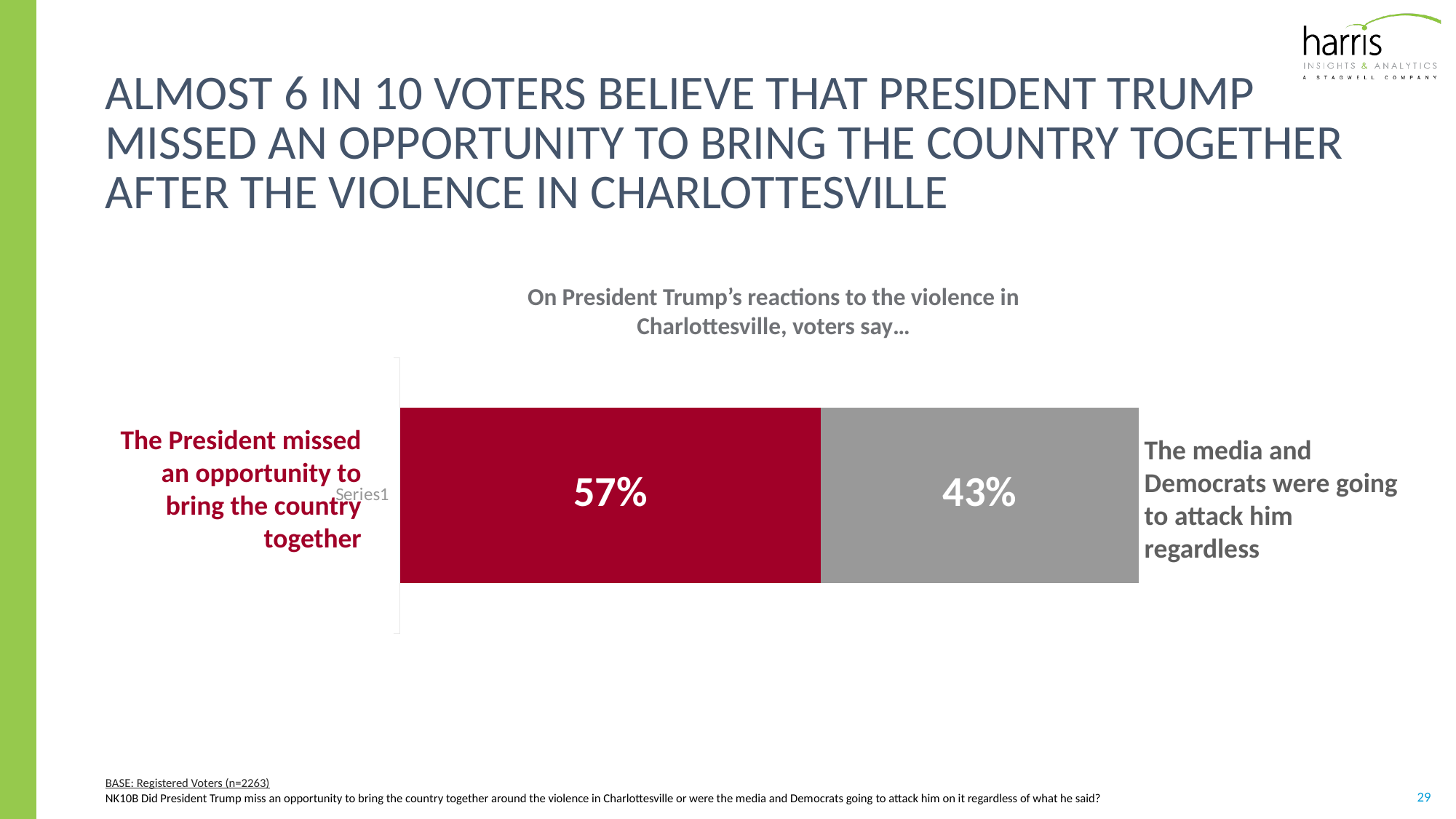

# Almost 6 in 10 voters believe that President trump missed an opportunity to bring the country together after the violence in Charlottesville
On President Trump’s reactions to the violence in Charlottesville, voters say…

### Chart

| Category | Yes | No |
|---|---|---|
|  | 0.57 | 0.43 |
The President missed an opportunity to bring the country together
The media and Democrats were going to attack him regardless
BASE: Registered Voters (n=2263)
NK10B Did President Trump miss an opportunity to bring the country together around the violence in Charlottesville or were the media and Democrats going to attack him on it regardless of what he said?